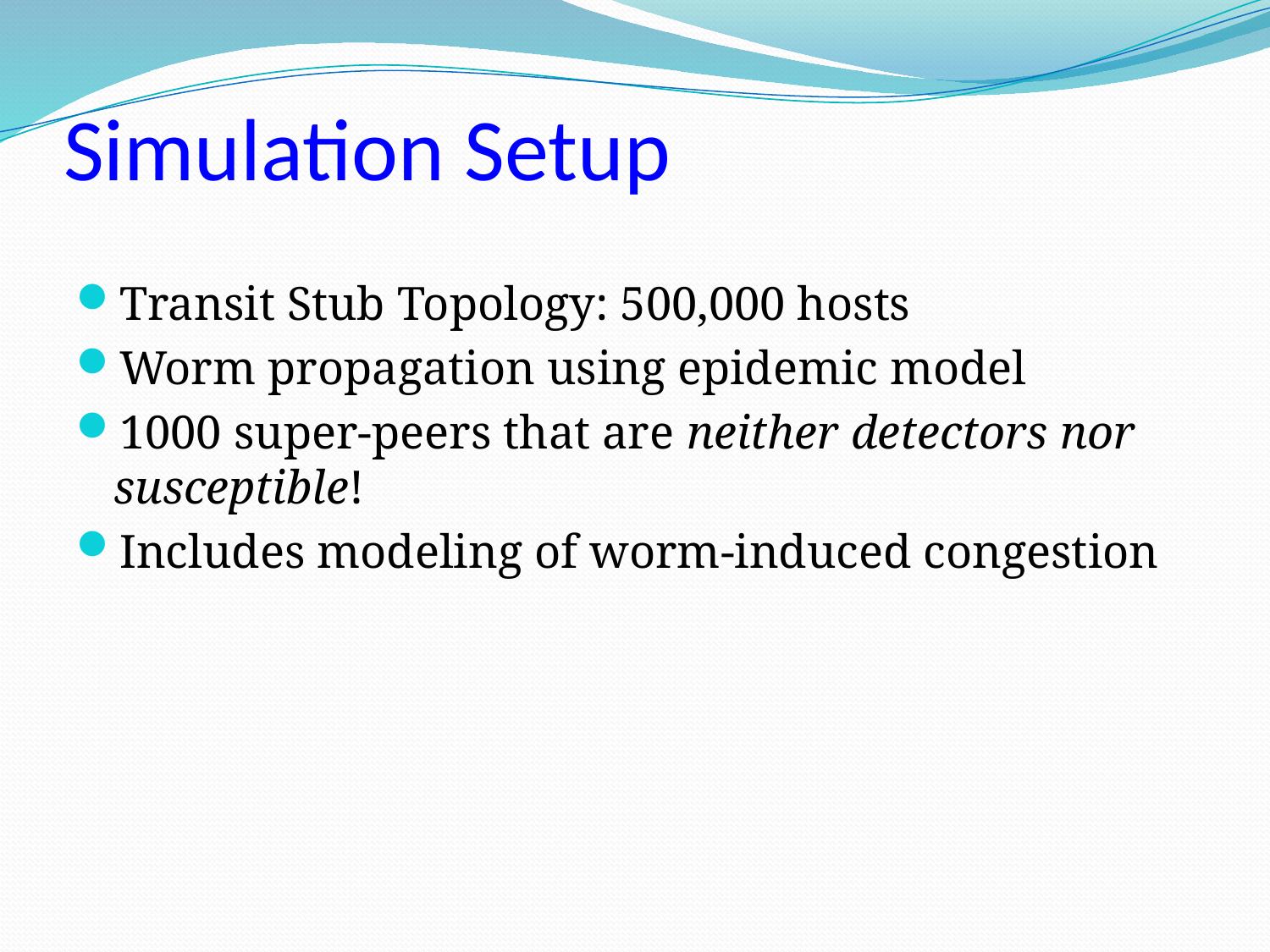

# Simulation Setup
Transit Stub Topology: 500,000 hosts
Worm propagation using epidemic model
1000 super-peers that are neither detectors nor susceptible!
Includes modeling of worm-induced congestion